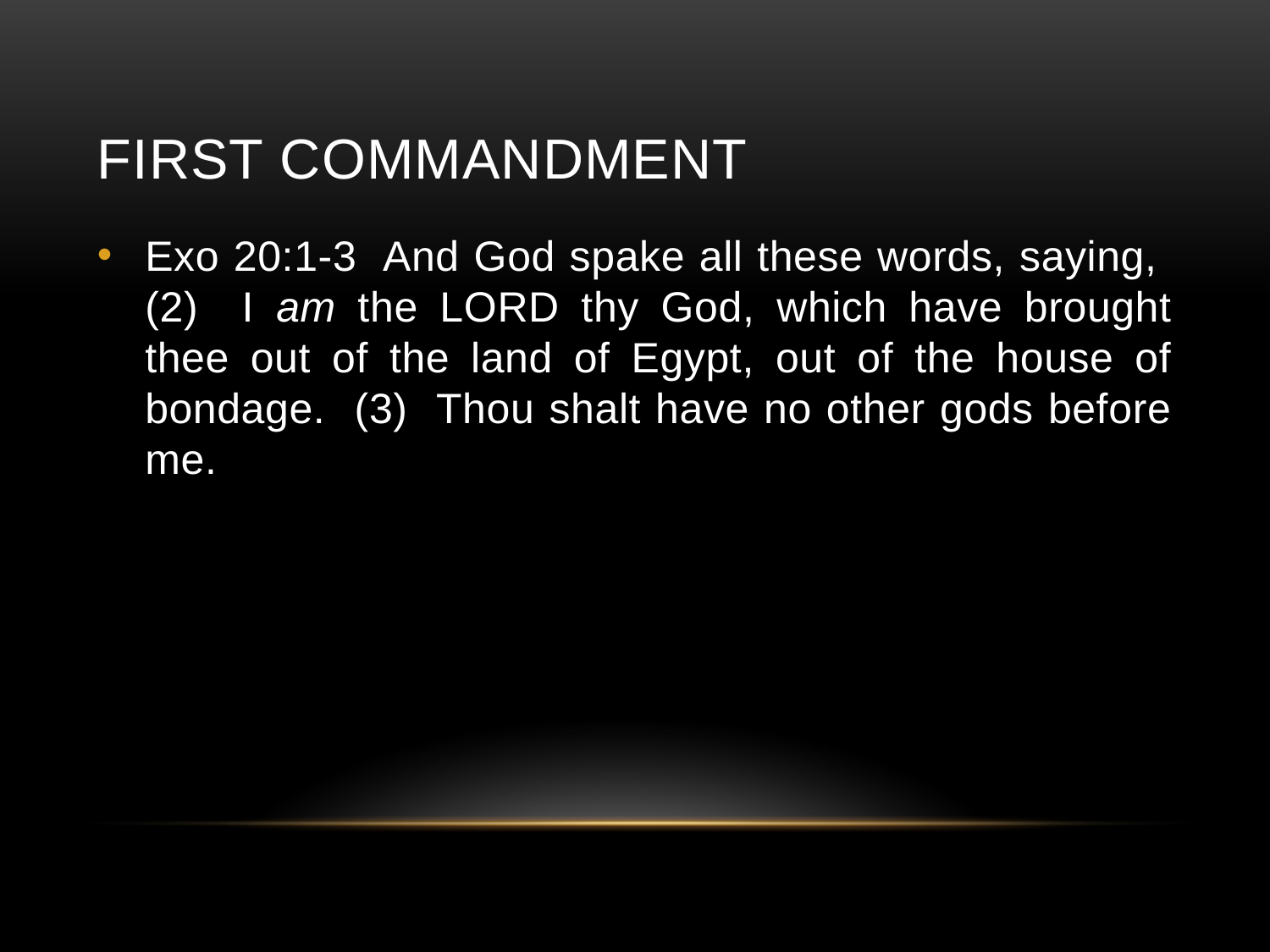

# First Commandment
Exo 20:1-3  And God spake all these words, saying,  (2)  I am the LORD thy God, which have brought thee out of the land of Egypt, out of the house of bondage.  (3)  Thou shalt have no other gods before me.